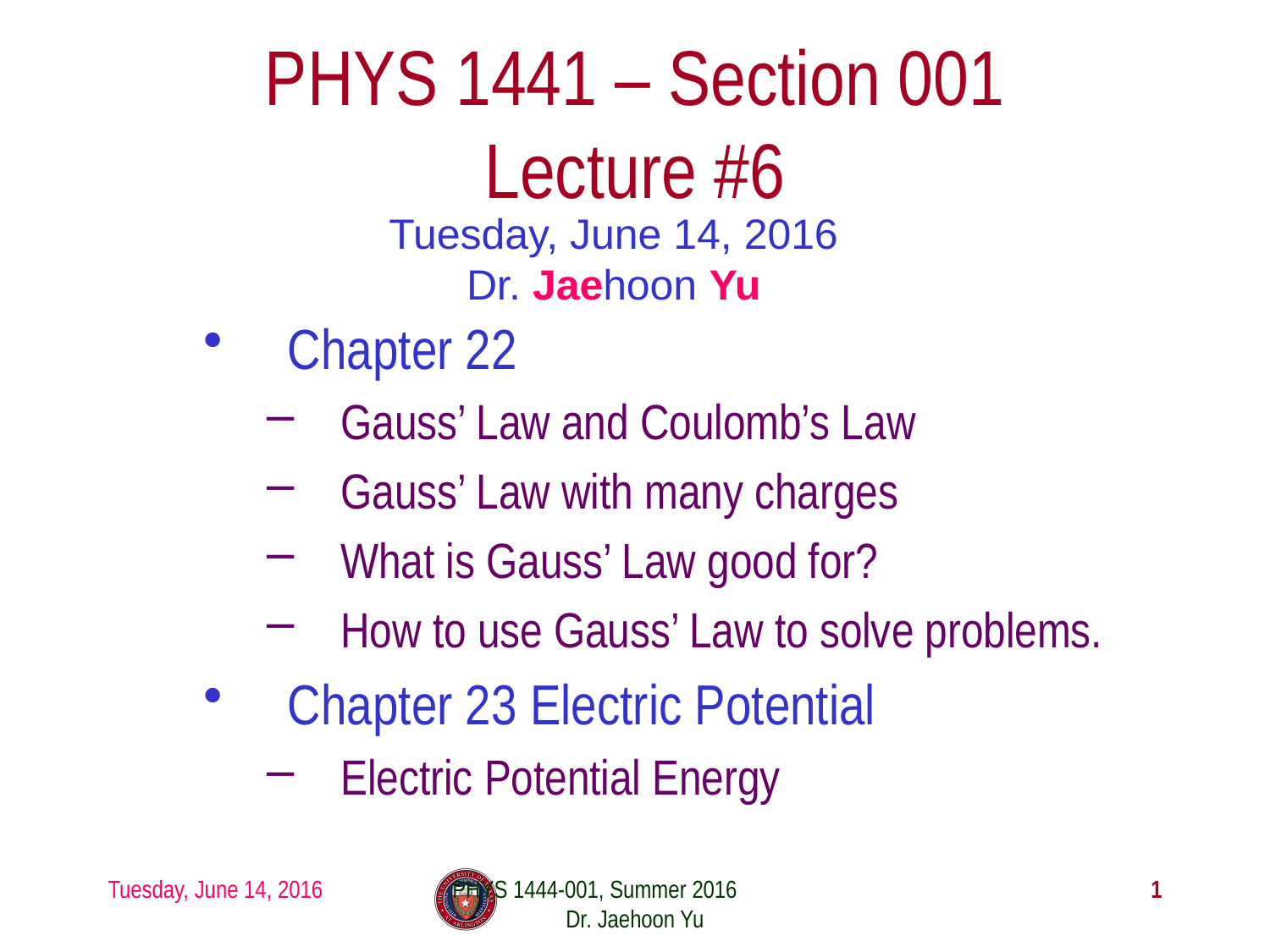

# PHYS 1441 – Section 001 Lecture #6
Tuesday, June 14, 2016
Dr. Jaehoon Yu
Chapter 22
Gauss’ Law and Coulomb’s Law
Gauss’ Law with many charges
What is Gauss’ Law good for?
How to use Gauss’ Law to solve problems.
Chapter 23 Electric Potential
Electric Potential Energy

Tuesday, June 14, 2016
PHYS 1444-001, Summer 2016               Dr. Jaehoon Yu
1